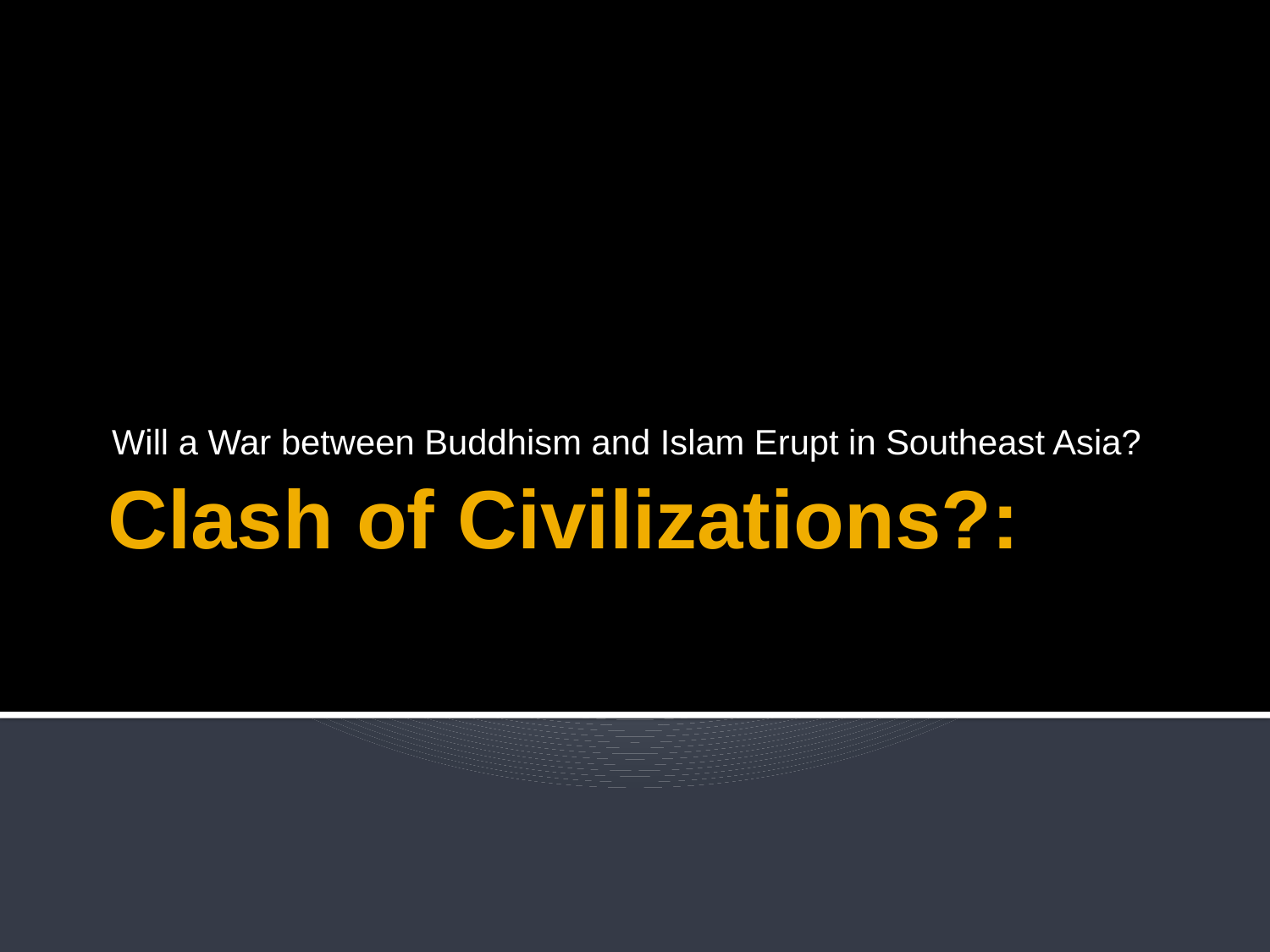

Will a War between Buddhism and Islam Erupt in Southeast Asia?
# Clash of Civilizations?: